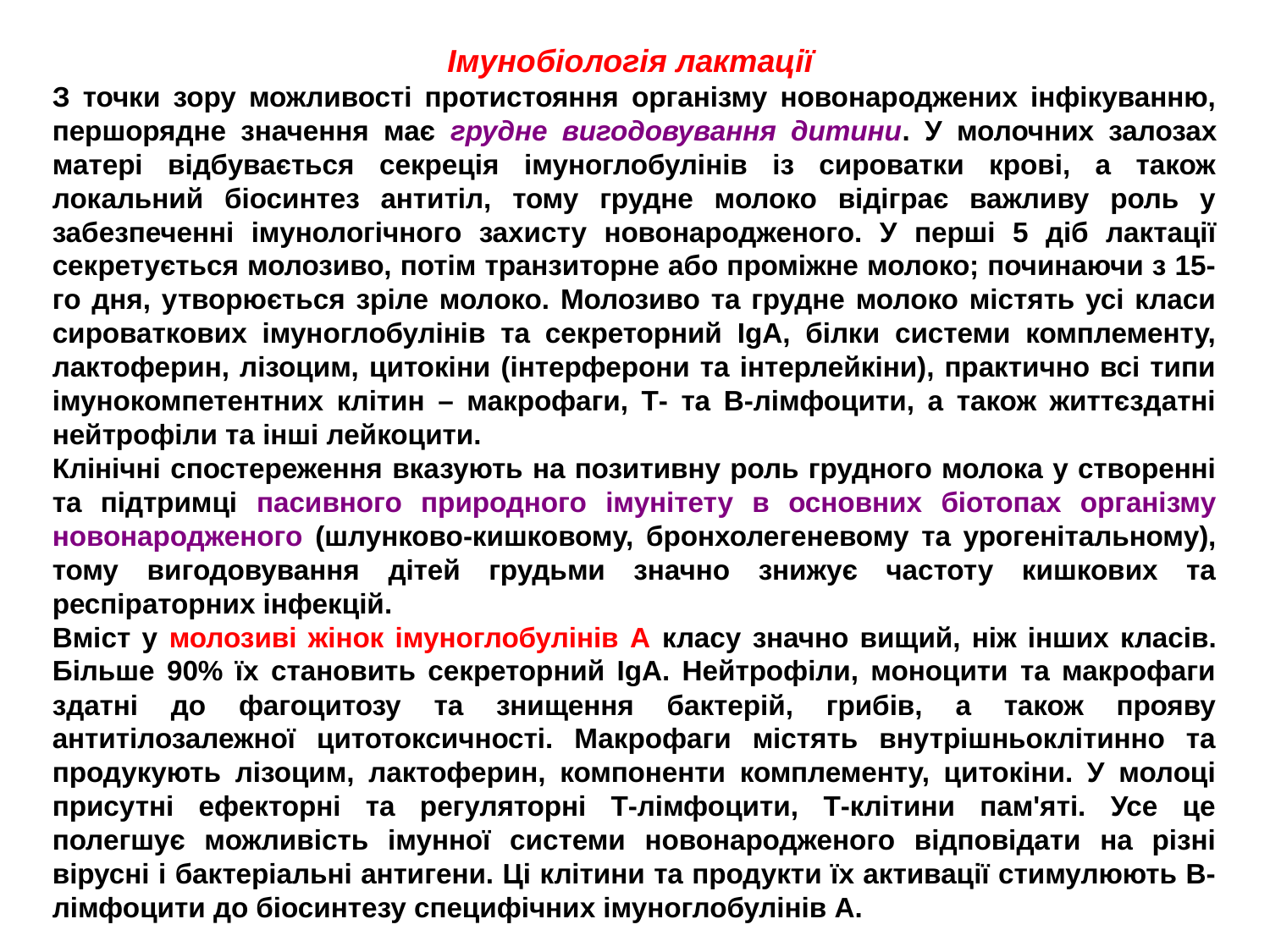

Імунобіологія лактації
З точки зору можливості протистояння організму новонароджених інфікуванню, першорядне значення має грудне вигодовування дитини. У молочних залозах матері відбувається секреція імуноглобулінів із сироватки крові, а також локальний біосинтез антитіл, тому грудне молоко відіграє важливу роль у забезпеченні імунологічного захисту новонародженого. У перші 5 діб лактації секретується молозиво, потім транзиторне або проміжне молоко; починаючи з 15-го дня, утворюється зріле молоко. Молозиво та грудне молоко містять усі класи сироваткових імуноглобулінів та секреторний IgA, білки системи комплементу, лактоферин, лізоцим, цитокіни (інтерферони та інтерлейкіни), практично всі типи імунокомпетентних клітин – макрофаги, Т- та В-лімфоцити, а також життєздатні нейтрофіли та інші лейкоцити.
Клінічні спостереження вказують на позитивну роль грудного молока у створенні та підтримці пасивного природного імунітету в основних біотопах організму новонародженого (шлунково-кишковому, бронхолегеневому та урогенітальному), тому вигодовування дітей грудьми значно знижує частоту кишкових та респіраторних інфекцій.
Вміст у молозиві жінок імуноглобулінів А класу значно вищий, ніж інших класів. Більше 90% їх становить секреторний IgА. Нейтрофіли, моноцити та макрофаги здатні до фагоцитозу та знищення бактерій, грибів, а також прояву антитілозалежної цитотоксичності. Макрофаги містять внутрішньоклітинно та продукують лізоцим, лактоферин, компоненти комплементу, цитокіни. У молоці присутні ефекторні та регуляторні Т-лімфоцити, Т-клітини пам'яті. Усе це полегшує можливість імунної системи новонародженого відповідати на різні вірусні і бактеріальні антигени. Ці клітини та продукти їх активації стимулюють В-лімфоцити до біосинтезу специфічних імуноглобулінів А.